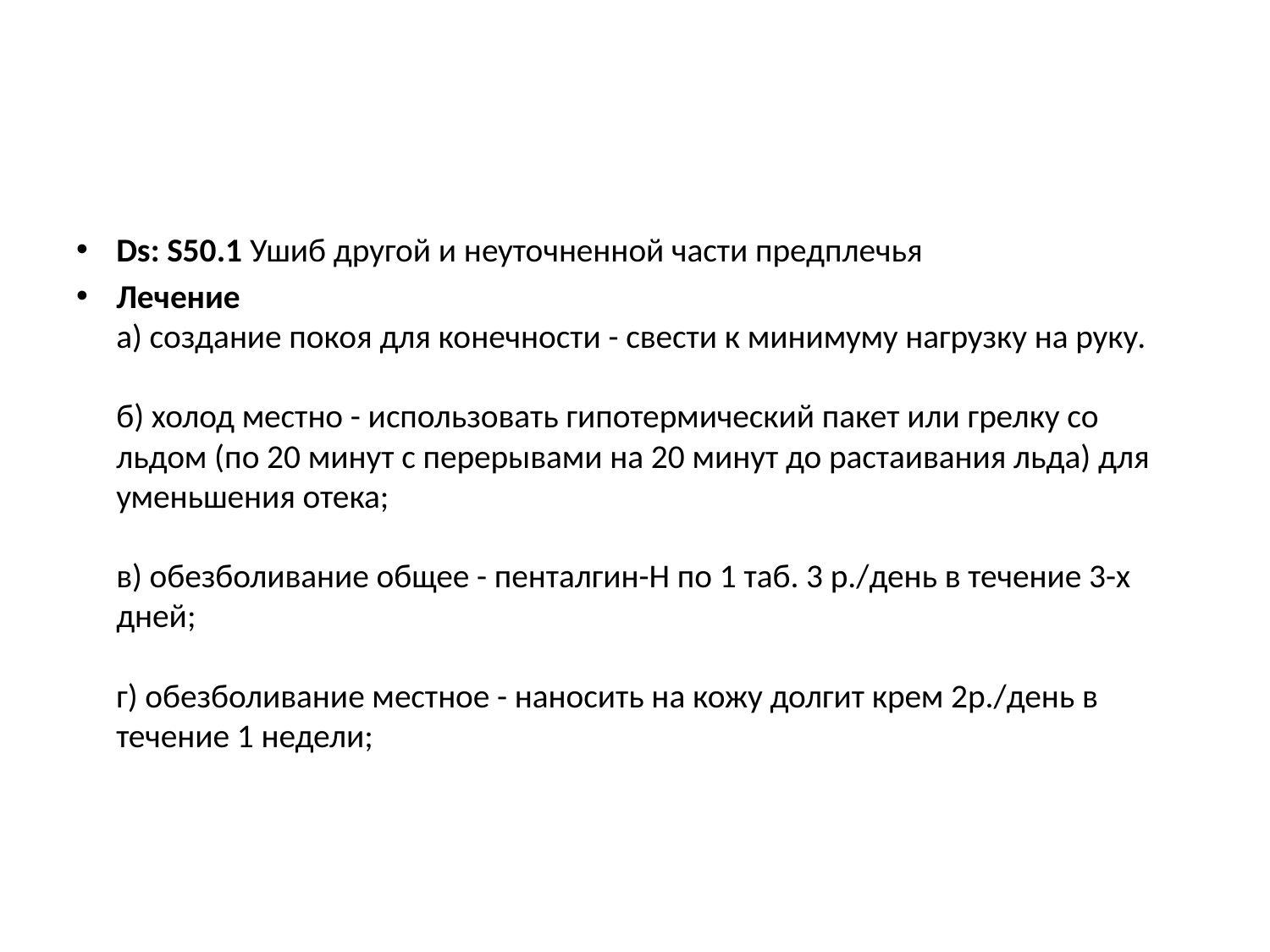

#
Ds: S50.1 Ушиб другой и неуточненной части предплечья
Лечение
а) создание покоя для конечности - свести к минимуму нагрузку на руку.
б) холод местно - использовать гипотермический пакет или грелку со льдом (по 20 минут с перерывами на 20 минут до растаивания льда) для уменьшения отека;
в) обезболивание общее - пенталгин-Н по 1 таб. 3 р./день в течение 3-х дней;
г) обезболивание местное - наносить на кожу долгит крем 2р./день в течение 1 недели;